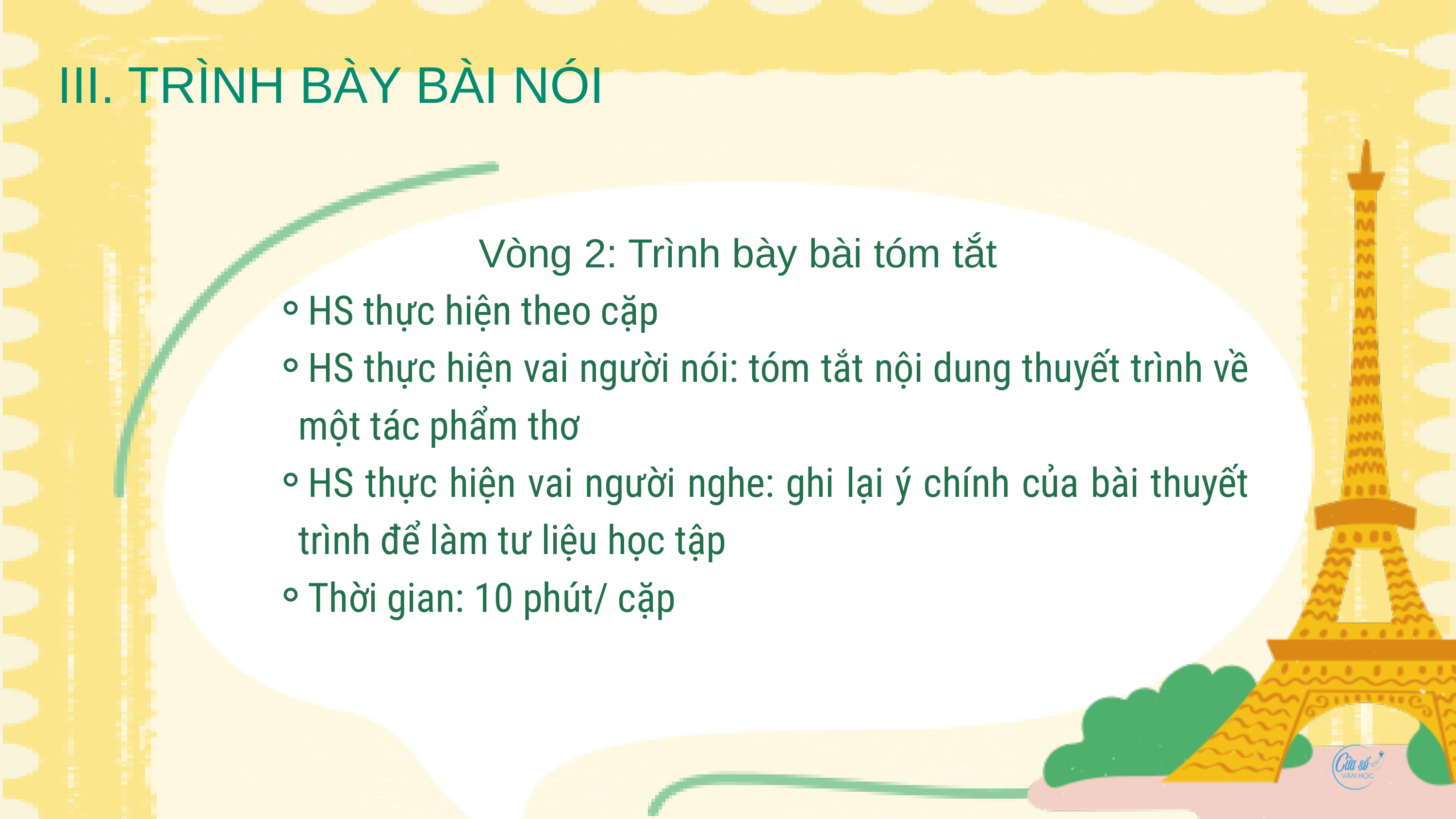

III. TRÌNH BÀY BÀI NÓI

Vòng 2: Trình bày bài tóm tắt
HS thực hiện theo cặp
HS thực hiện vai người nói: tóm tắt nội dung thuyết trình về một tác phẩm thơ
HS thực hiện vai người nghe: ghi lại ý chính của bài thuyết trình để làm tư liệu học tập
Thời gian: 10 phút/ cặp